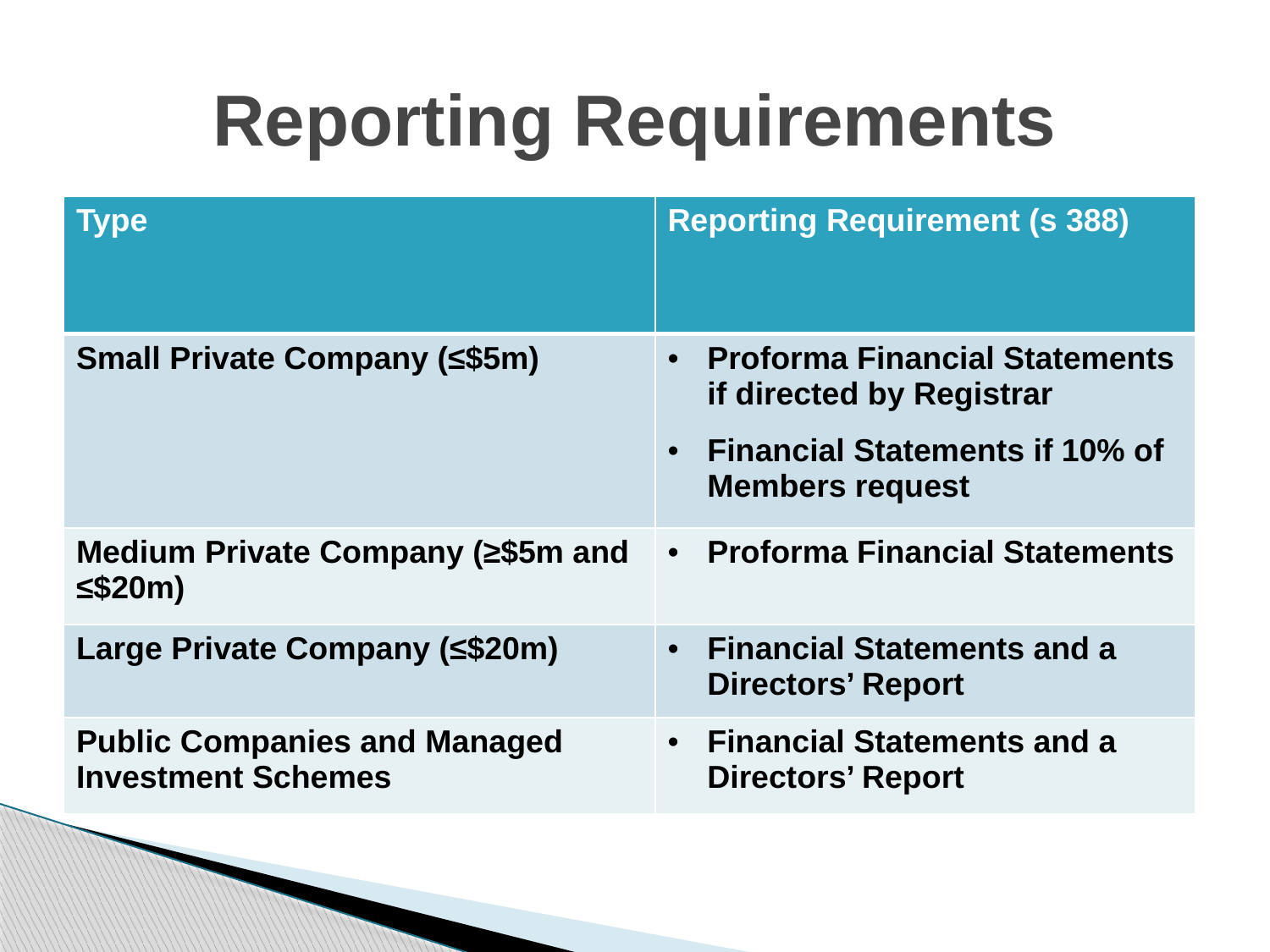

# Reporting Requirements
| Type | Reporting Requirement (s 388) |
| --- | --- |
| Small Private Company (≤$5m) | Proforma Financial Statements if directed by Registrar Financial Statements if 10% of Members request |
| Medium Private Company (≥$5m and ≤$20m) | Proforma Financial Statements |
| Large Private Company (≤$20m) | Financial Statements and a Directors’ Report |
| Public Companies and Managed Investment Schemes | Financial Statements and a Directors’ Report |